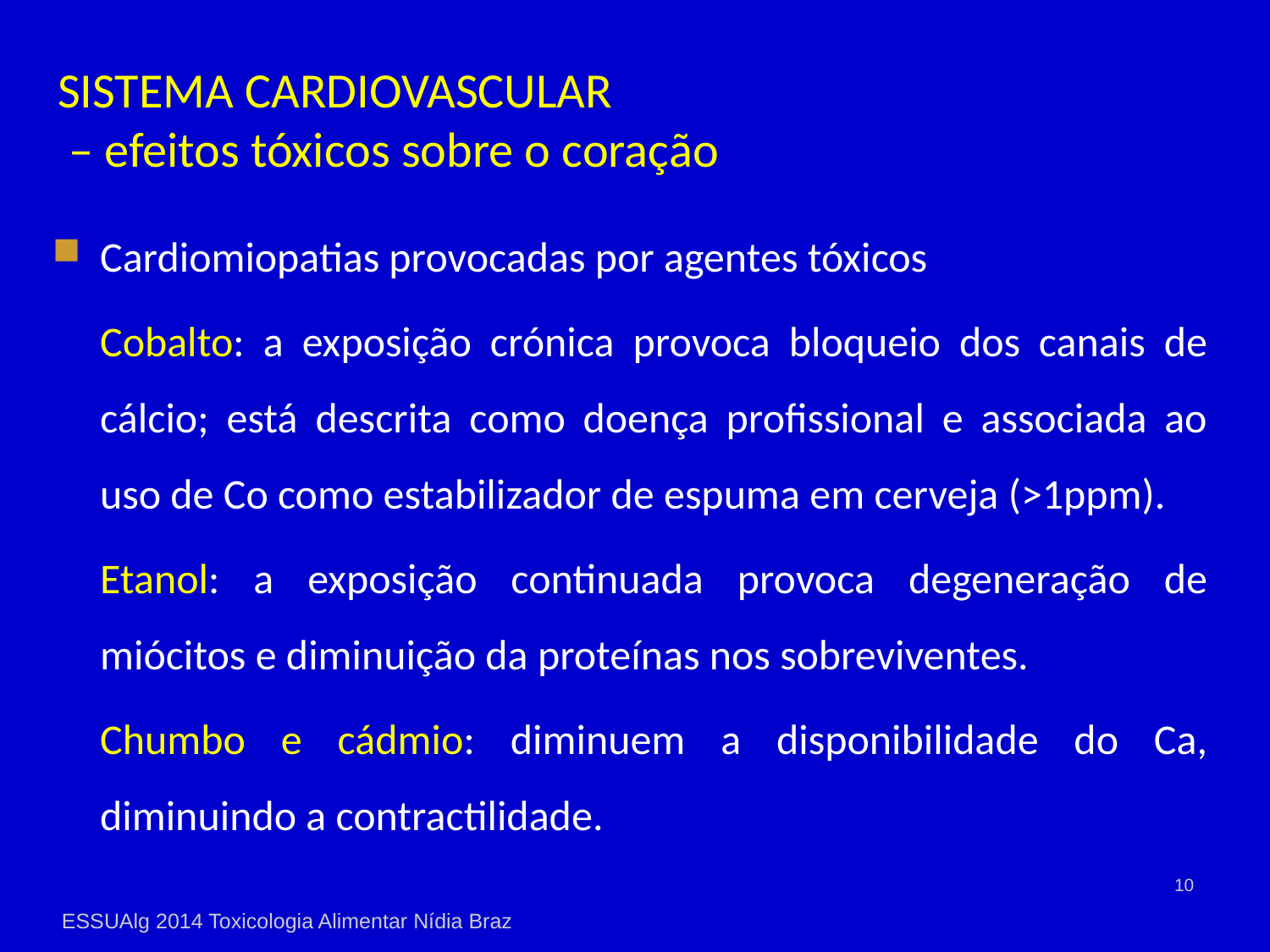

# SISTEMA CARDIOVASCULAR – efeitos tóxicos sobre o coração
Cardiomiopatias provocadas por agentes tóxicos
	Cobalto: a exposição crónica provoca bloqueio dos canais de cálcio; está descrita como doença profissional e associada ao uso de Co como estabilizador de espuma em cerveja (>1ppm).
	Etanol: a exposição continuada provoca degeneração de miócitos e diminuição da proteínas nos sobreviventes.
	Chumbo e cádmio: diminuem a disponibilidade do Ca, diminuindo a contractilidade.
10
ESSUAlg 2014 Toxicologia Alimentar Nídia Braz